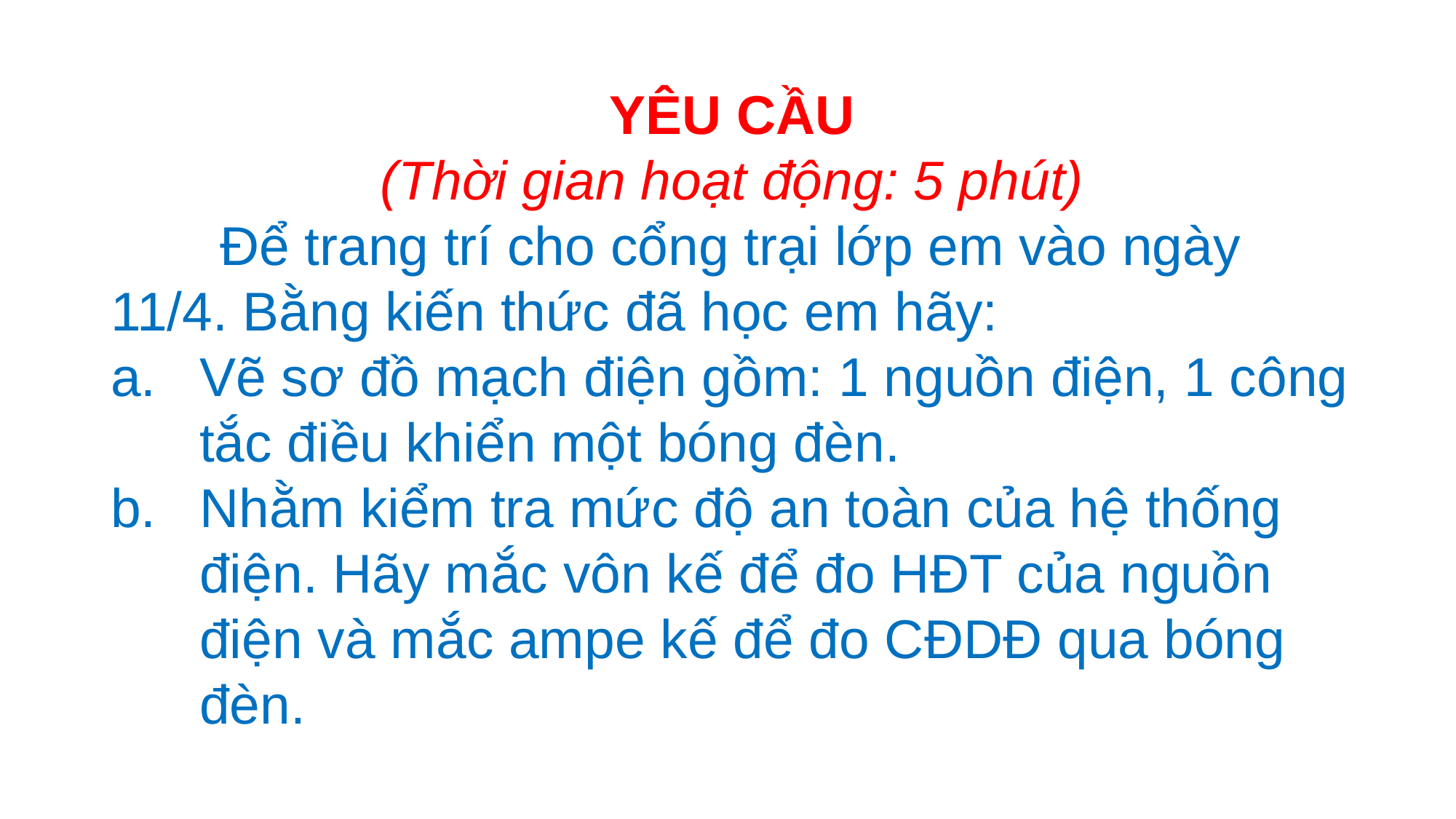

YÊU CẦU
(Thời gian hoạt động: 5 phút)
	Để trang trí cho cổng trại lớp em vào ngày 11/4. Bằng kiến thức đã học em hãy:
Vẽ sơ đồ mạch điện gồm: 1 nguồn điện, 1 công tắc điều khiển một bóng đèn.
Nhằm kiểm tra mức độ an toàn của hệ thống điện. Hãy mắc vôn kế để đo HĐT của nguồn điện và mắc ampe kế để đo CĐDĐ qua bóng đèn.